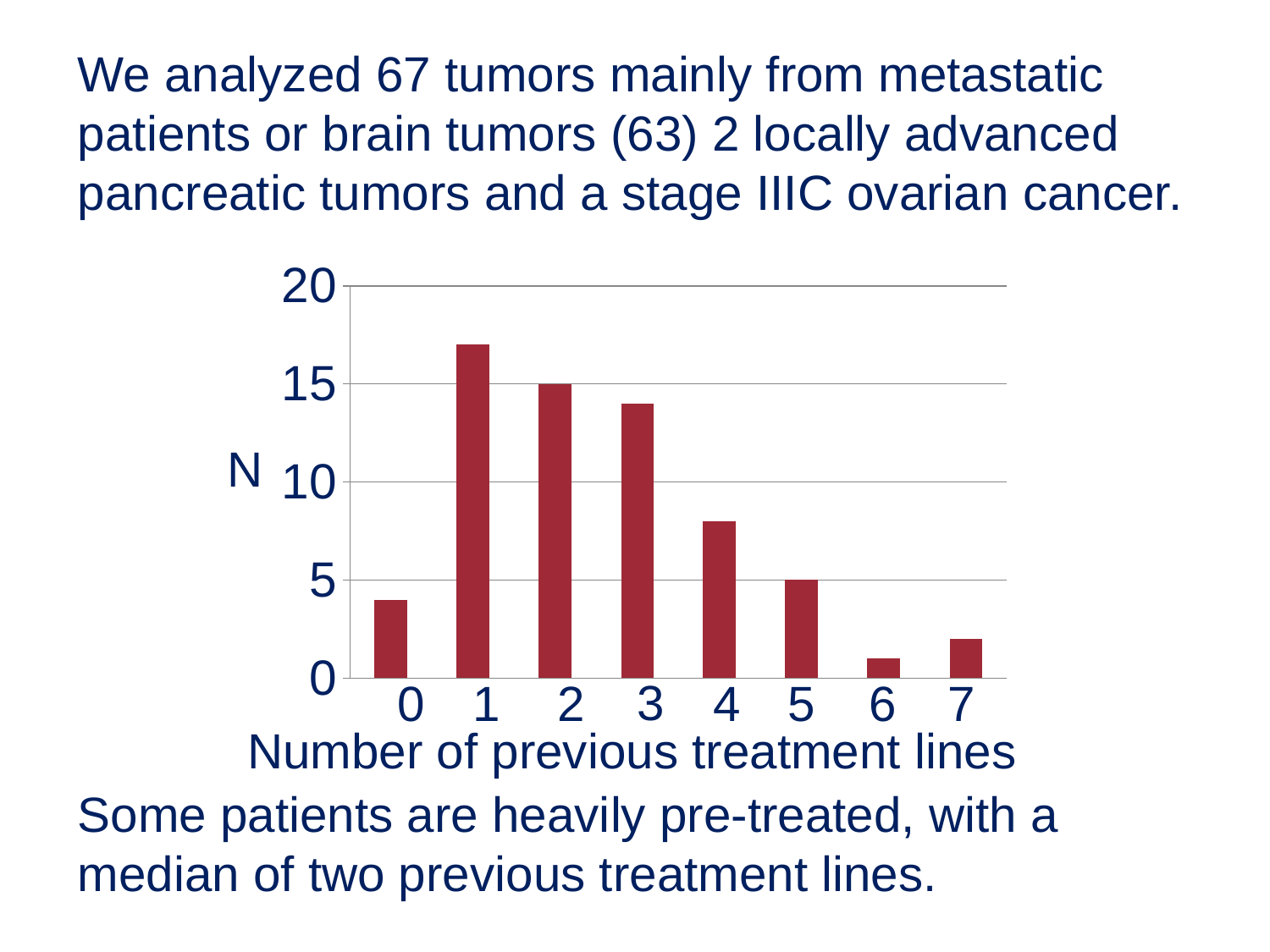

We analyzed 67 tumors mainly from metastatic patients or brain tumors (63) 2 locally advanced pancreatic tumors and a stage IIIC ovarian cancer.

Some patients are heavily pre-treated, with a median of two previous treatment lines.

#

### Chart

| Category |  |
|---|---|
N
3
1
4
6
0
2
5
7
Number of previous treatment lines